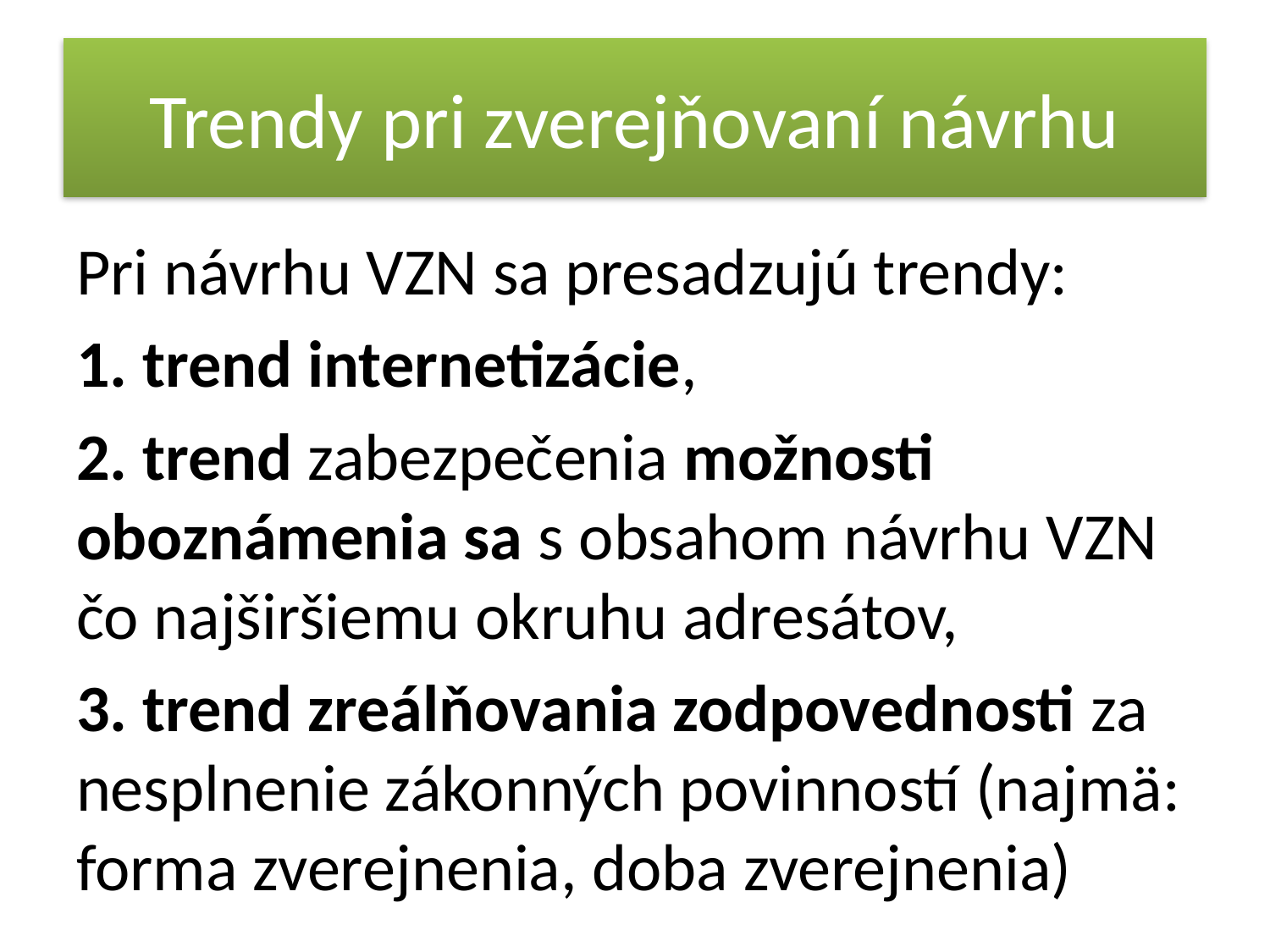

# Trendy pri zverejňovaní návrhu
Pri návrhu VZN sa presadzujú trendy:
1. trend internetizácie,
2. trend zabezpečenia možnosti oboznámenia sa s obsahom návrhu VZN čo najširšiemu okruhu adresátov,
3. trend zreálňovania zodpovednosti za nesplnenie zákonných povinností (najmä: forma zverejnenia, doba zverejnenia)